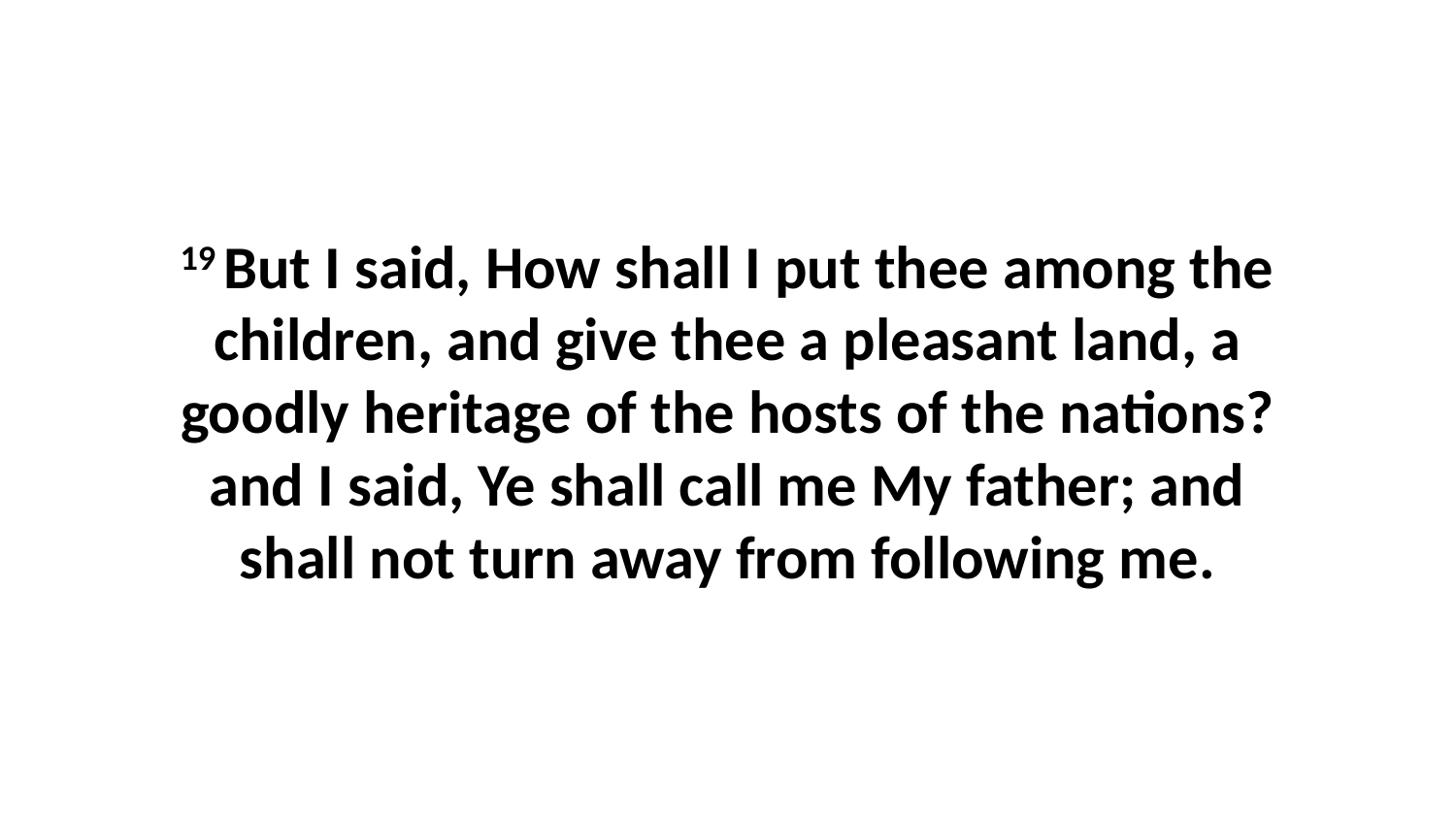

19 But I said, How shall I put thee among the children, and give thee a pleasant land, a goodly heritage of the hosts of the nations? and I said, Ye shall call me My father; and shall not turn away from following me.